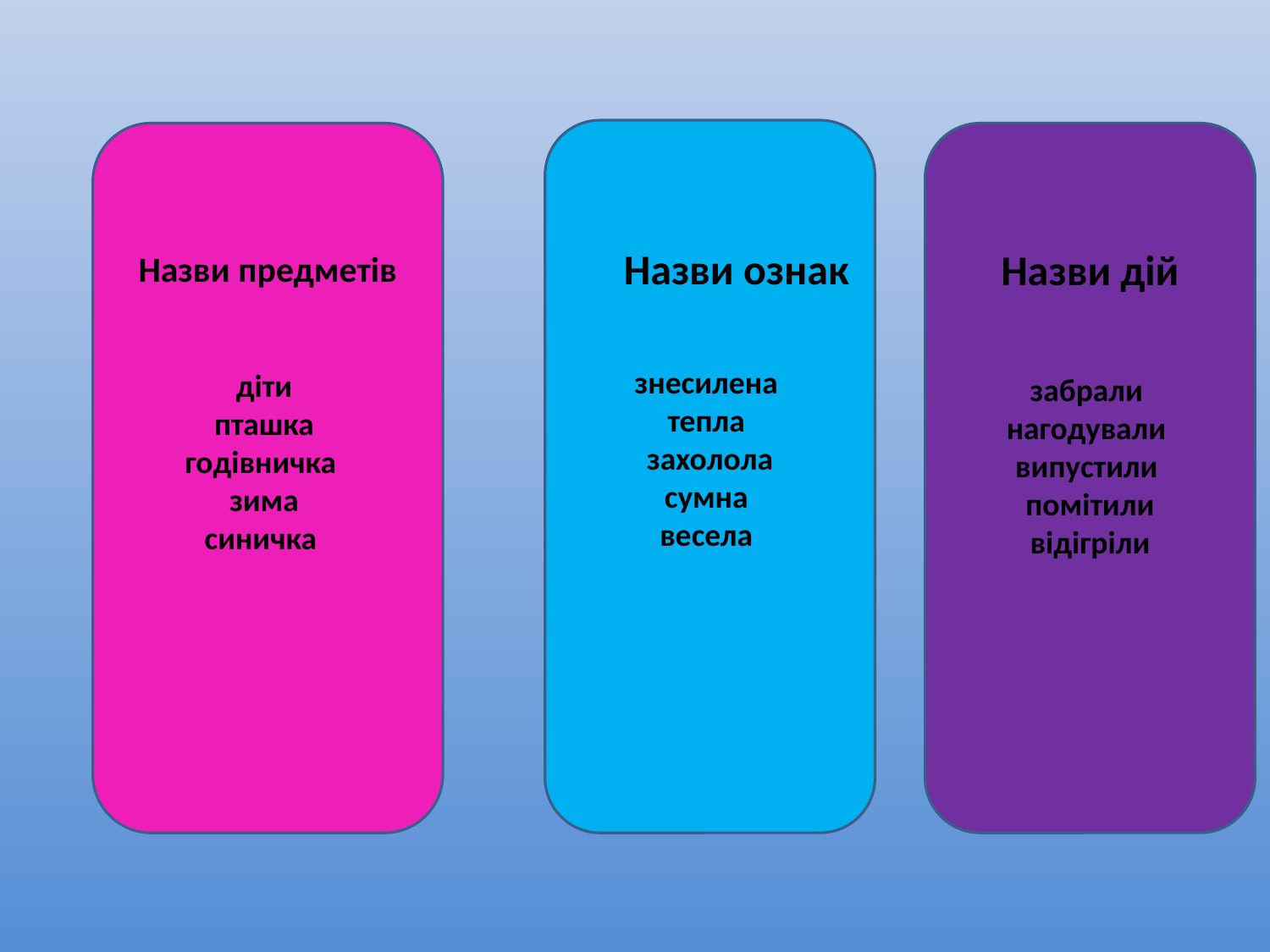

знесилена
тепла
захолола
сумна
весела

Назви предметів

діти
пташка
годівничка
зима
синичка

Назви дій

забрали
нагодували
випустили
помітили
відігріли

Назви ознак